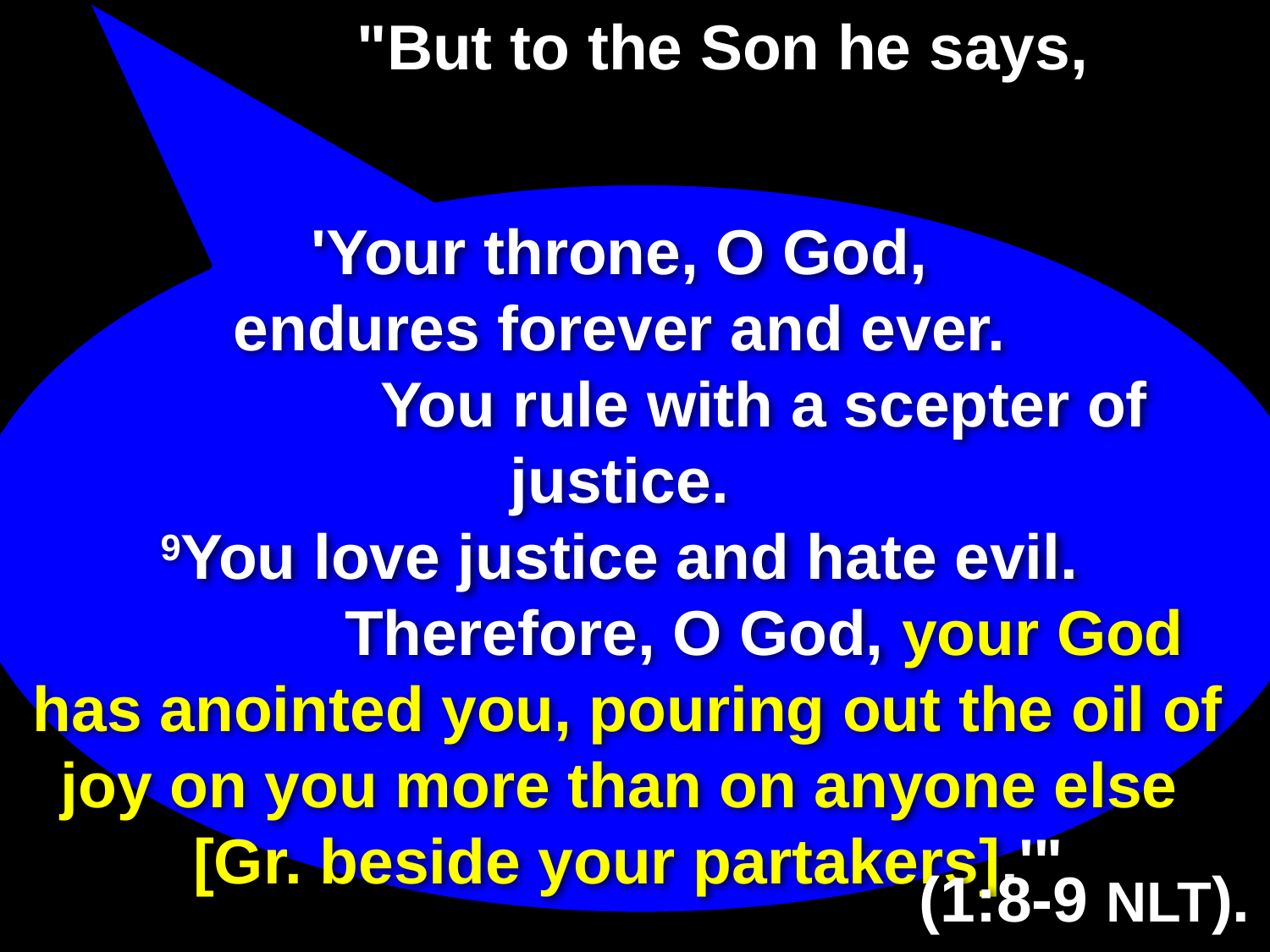

# "But to the Son he says,

'Your throne, O God,
endures forever and ever.
		 You rule with a scepter of justice.
9You love justice and hate evil.
		 Therefore, O God, your God has anointed you, pouring out the oil of joy on you more than on anyone else
[Gr. beside your partakers].'"
(1:8-9 NLT).